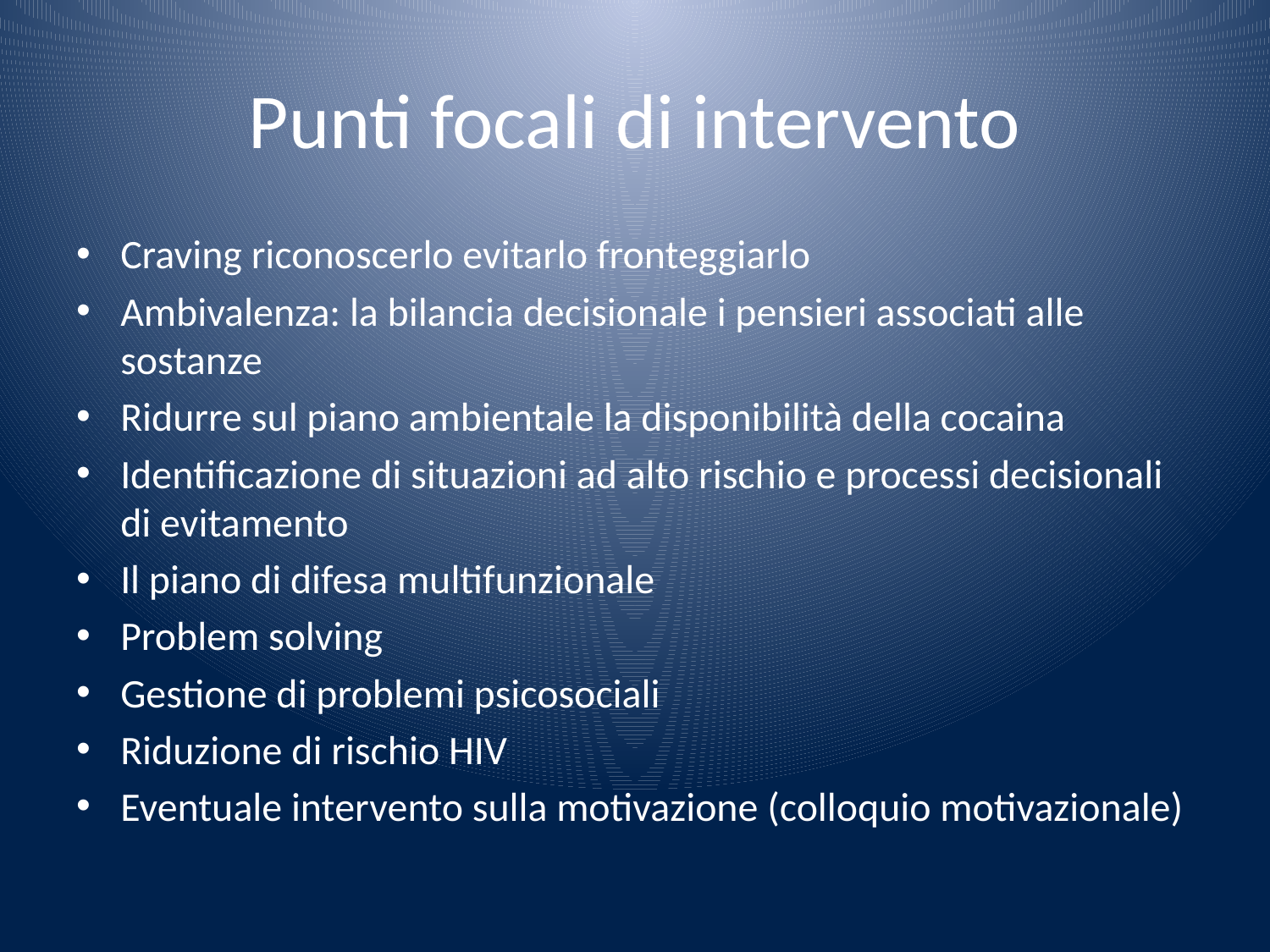

# Punti focali di intervento
Craving riconoscerlo evitarlo fronteggiarlo
Ambivalenza: la bilancia decisionale i pensieri associati alle sostanze
Ridurre sul piano ambientale la disponibilità della cocaina
Identificazione di situazioni ad alto rischio e processi decisionali di evitamento
Il piano di difesa multifunzionale
Problem solving
Gestione di problemi psicosociali
Riduzione di rischio HIV
Eventuale intervento sulla motivazione (colloquio motivazionale)